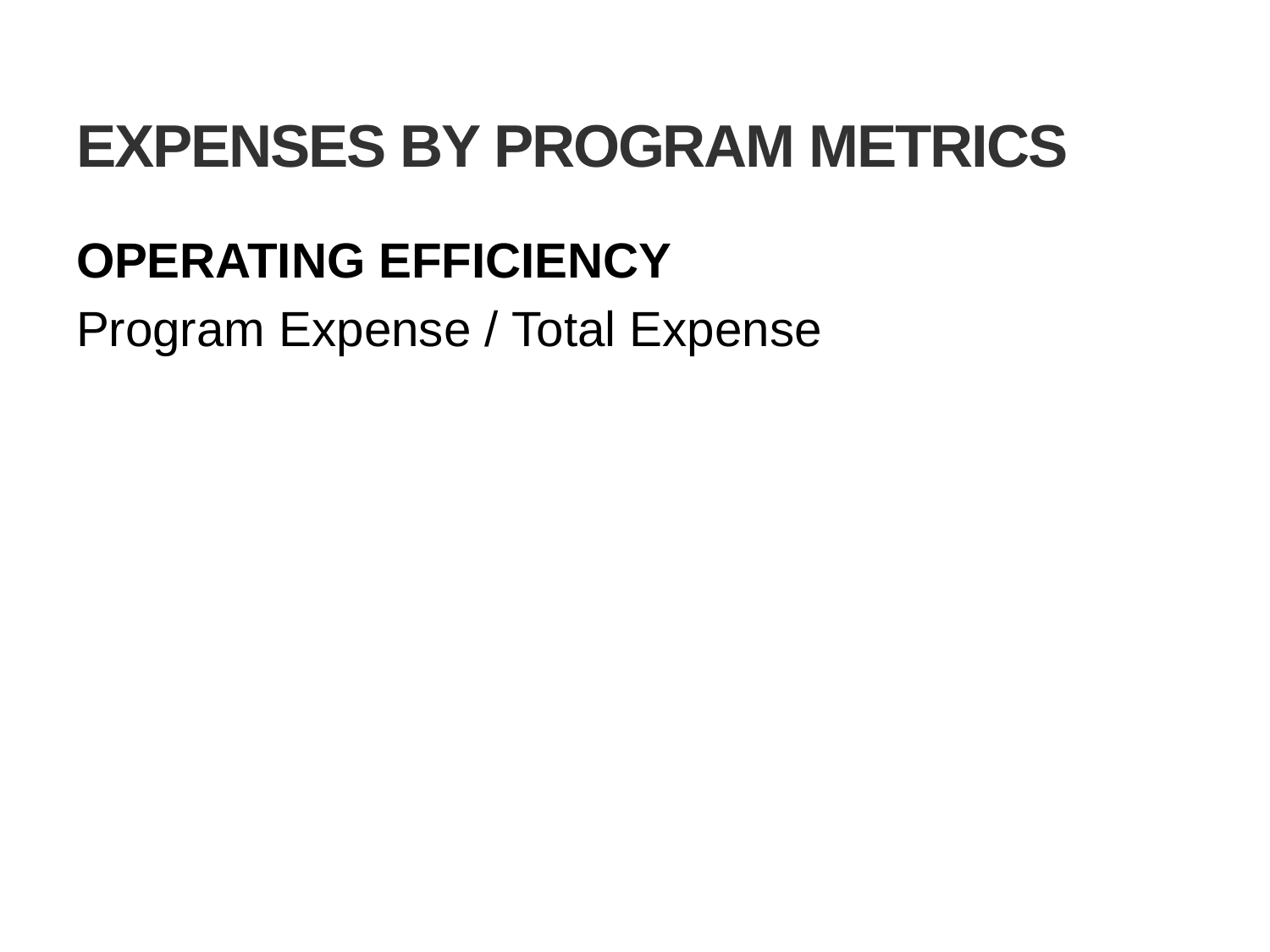

# EXPENSES BY PROGRAM METRICS
OPERATING EFFICIENCY
Program Expense / Total Expense